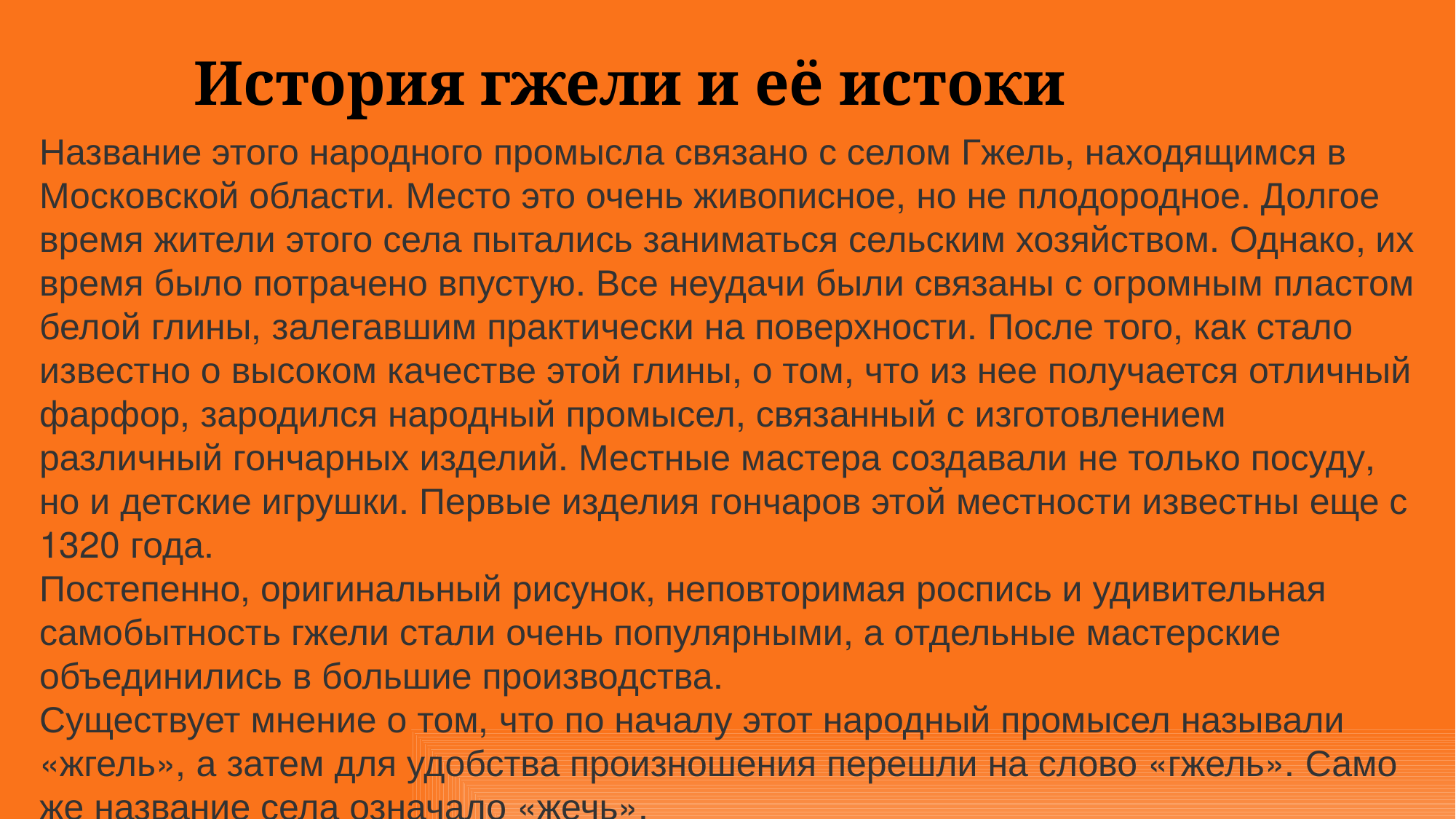

История гжели и её истоки
Название этого народного промысла связано с селом Гжель, находящимся в Московской области. Место это очень живописное, но не плодородное. Долгое время жители этого села пытались заниматься сельским хозяйством. Однако, их время было потрачено впустую. Все неудачи были связаны с огромным пластом белой глины, залегавшим практически на поверхности. После того, как стало известно о высоком качестве этой глины, о том, что из нее получается отличный фарфор, зародился народный промысел, связанный с изготовлением различный гончарных изделий. Местные мастера создавали не только посуду, но и детские игрушки. Первые изделия гончаров этой местности известны еще с 1320 года.
Постепенно, оригинальный рисунок, неповторимая роспись и удивительная самобытность гжели стали очень популярными, а отдельные мастерские объединились в большие производства.
Существует мнение о том, что по началу этот народный промысел называли «жгель», а затем для удобства произношения перешли на слово «гжель». Само же название села означало «жечь».